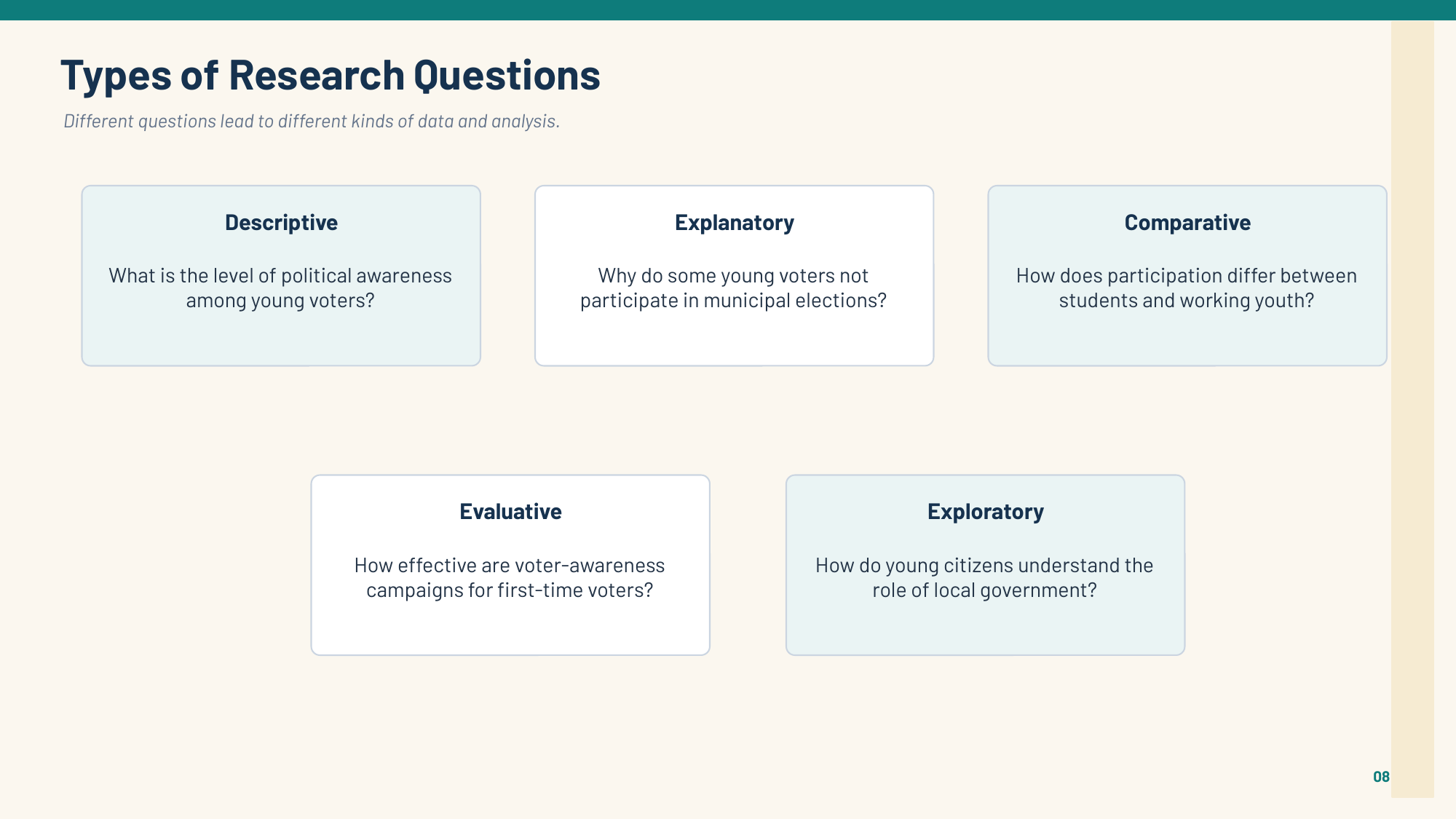

Types of Research Questions
Different questions lead to different kinds of data and analysis.

Descriptive
Explanatory
Comparative
What is the level of political awareness among young voters?
Why do some young voters not participate in municipal elections?
How does participation differ between students and working youth?

Evaluative
Exploratory
How effective are voter-awareness campaigns for first-time voters?
How do young citizens understand the role of local government?
08